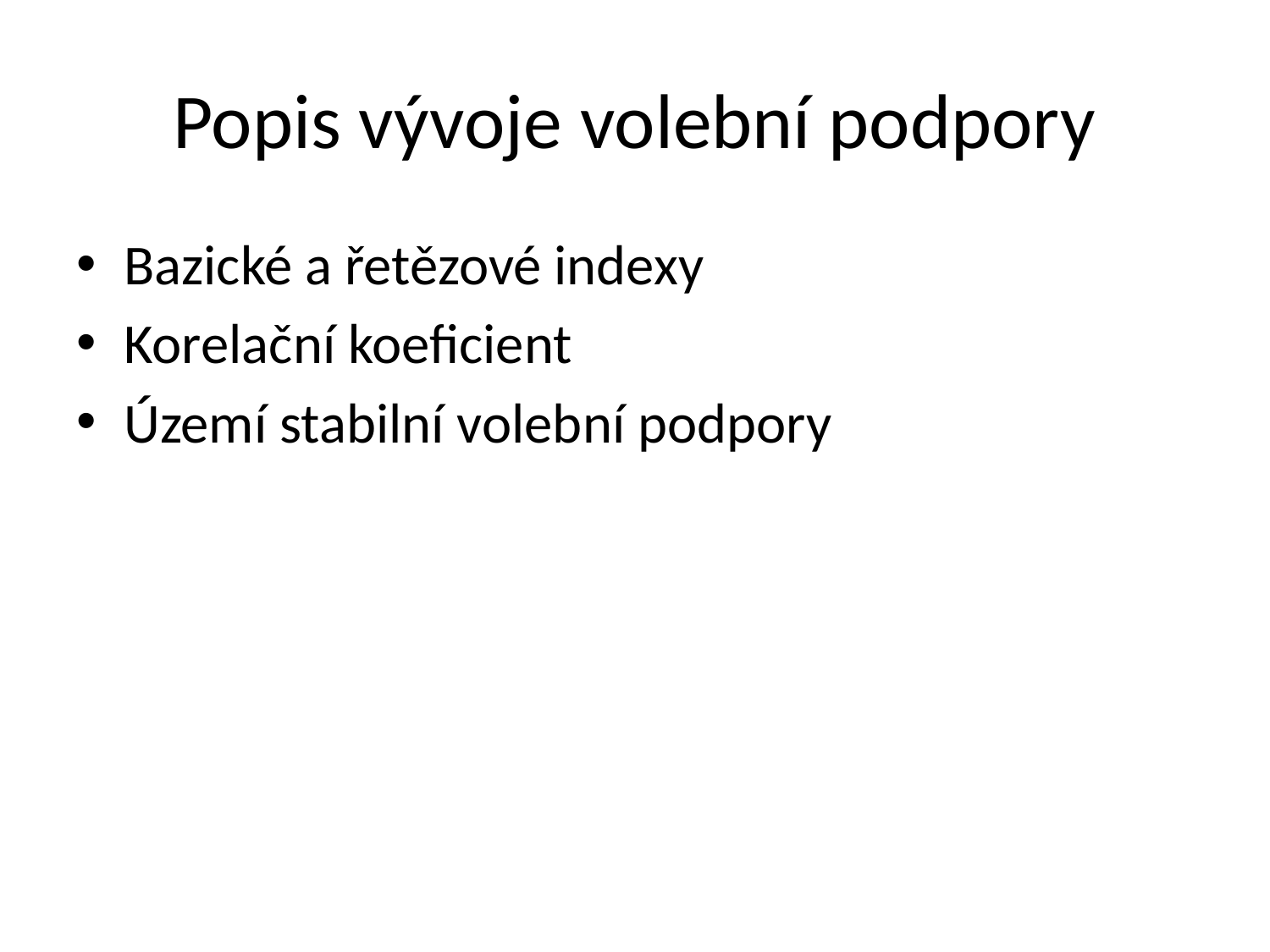

# Popis vývoje volební podpory
Bazické a řetězové indexy
Korelační koeficient
Území stabilní volební podpory